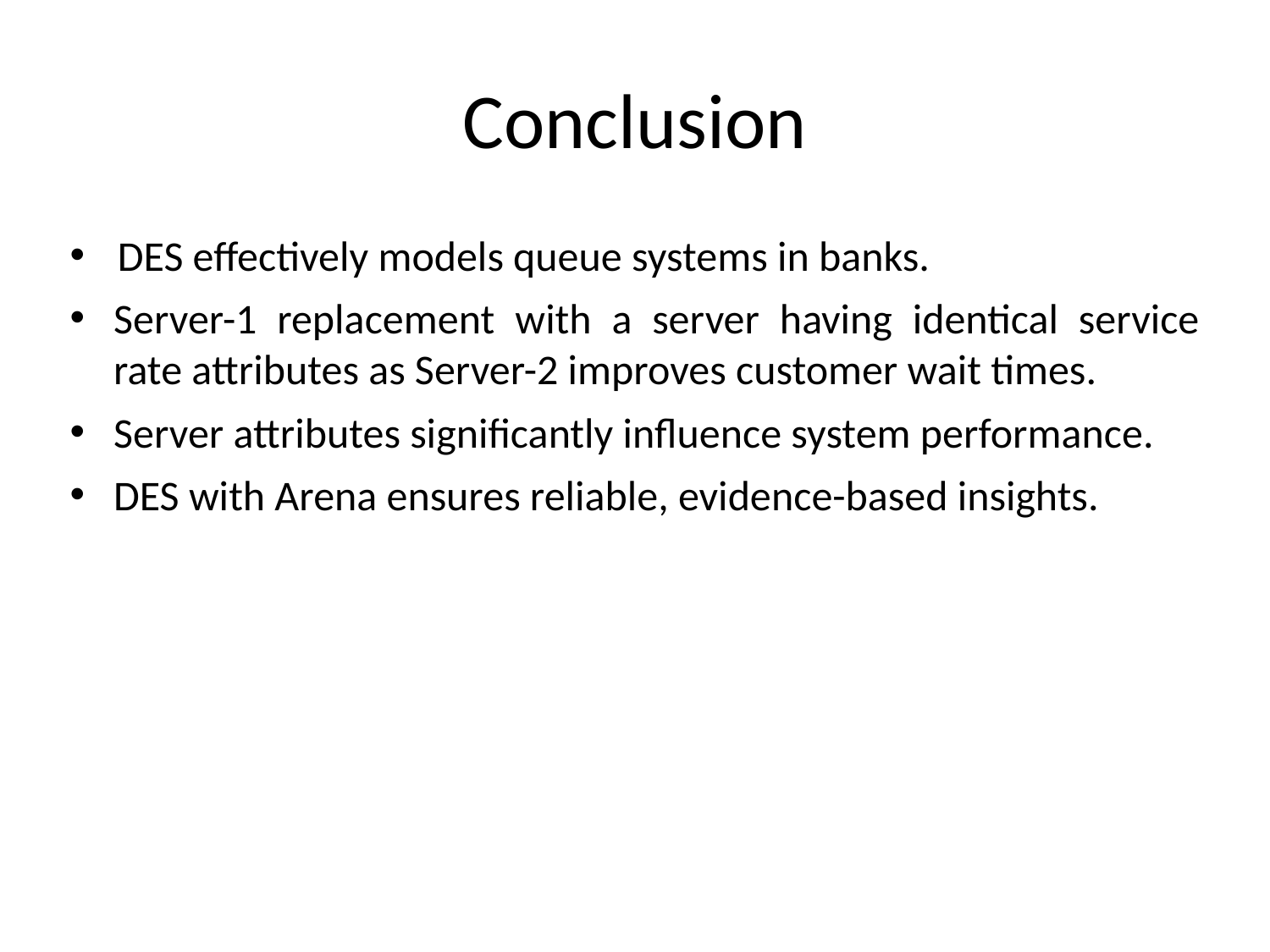

# Conclusion
DES effectively models queue systems in banks.
Server-1 replacement with a server having identical service rate attributes as Server-2 improves customer wait times.
Server attributes significantly influence system performance.
DES with Arena ensures reliable, evidence-based insights.